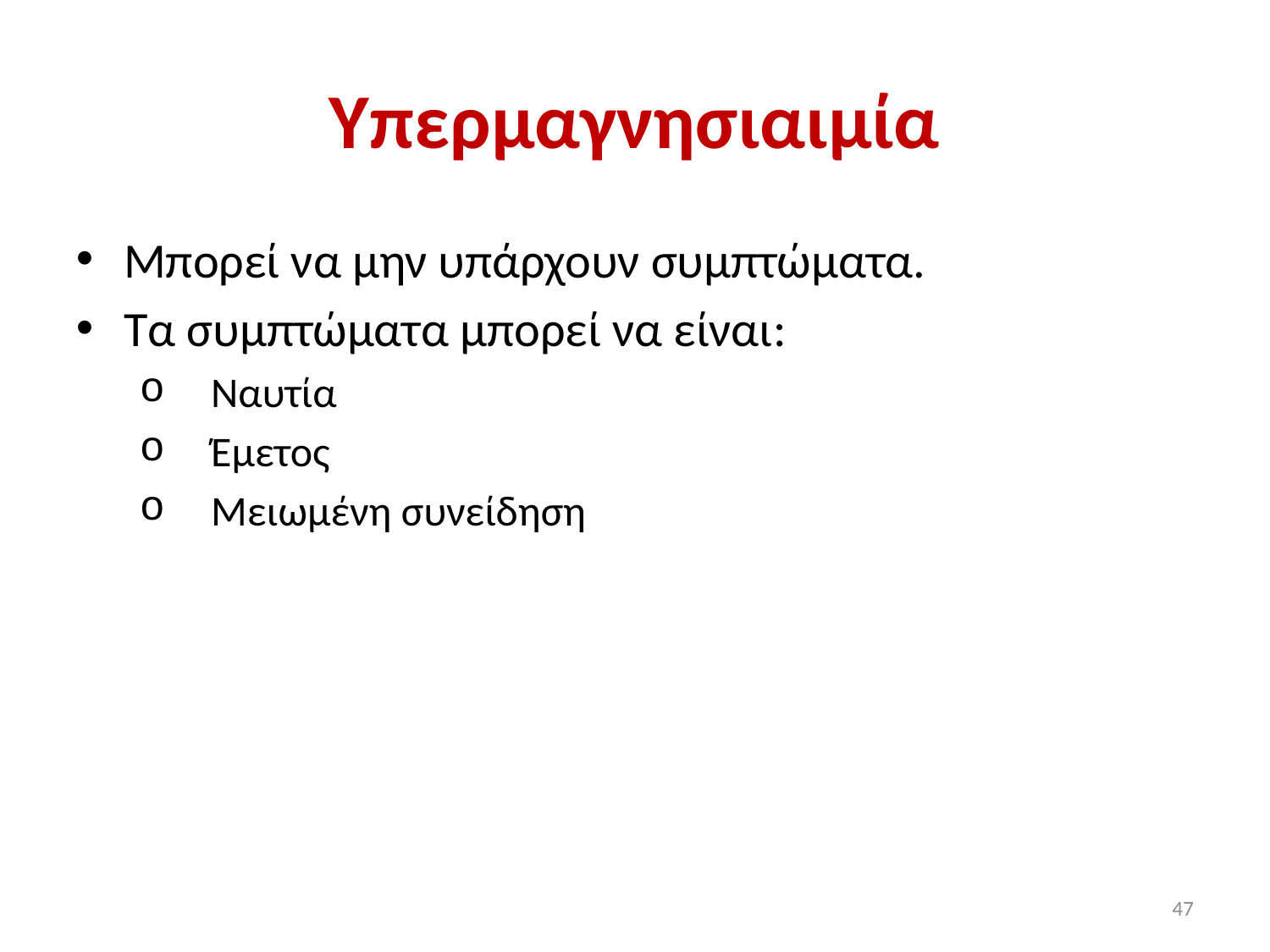

# Υπερμαγνησιαιμία
Μπορεί να μην υπάρχουν συμπτώματα.
Τα συμπτώματα μπορεί να είναι:
Ναυτία
Έμετος
Μειωμένη συνείδηση

47